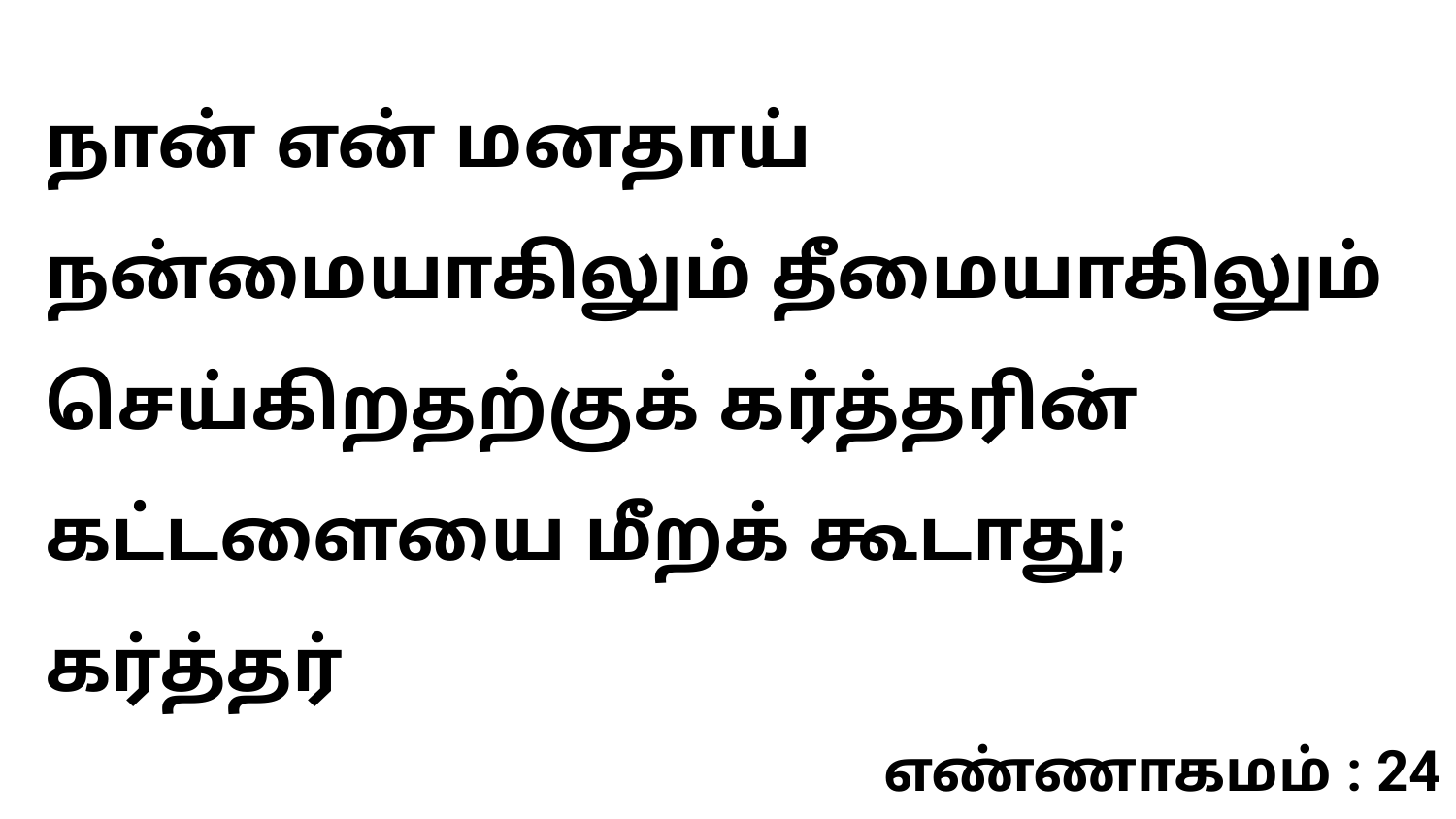

நான் என் மனதாய் நன்மையாகிலும் தீமையாகிலும் செய்கிறதற்குக் கர்த்தரின் கட்டளையை மீறக் கூடாது; கர்த்தர்
எண்ணாகமம் : 24